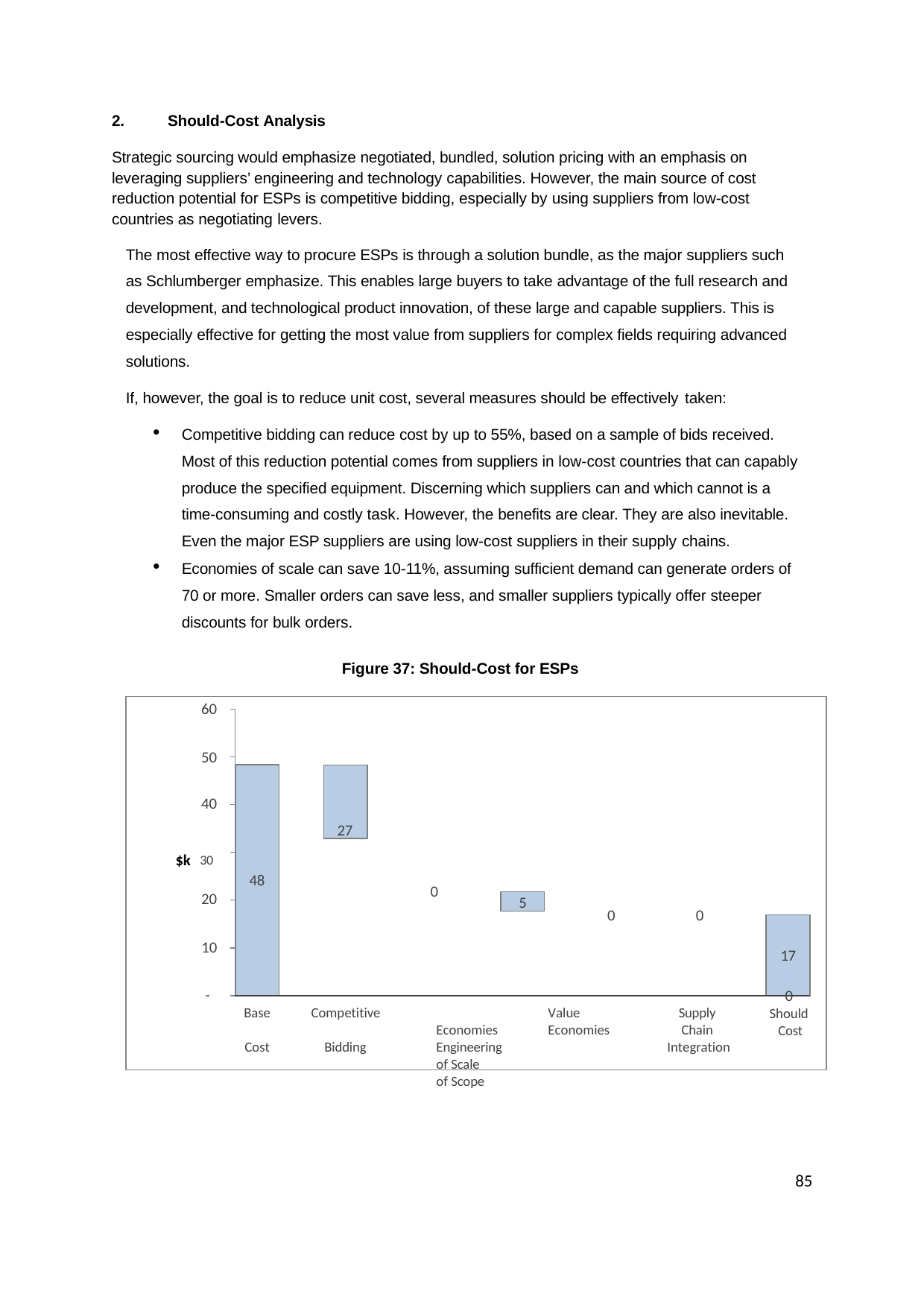

Should-Cost Analysis

Strategic sourcing would emphasize negotiated, bundled, solution pricing with an emphasis on  leveraging suppliers’ engineering and technology capabilities. However, the main source of cost  reduction potential for ESPs is competitive bidding, especially by using suppliers from low-cost  countries as negotiating levers.
The most effective way to procure ESPs is through a solution bundle, as the major suppliers such  as Schlumberger emphasize. This enables large buyers to take advantage of the full research and  development, and technological product innovation, of these large and capable suppliers. This is  especially effective for getting the most value from suppliers for complex fields requiring advanced  solutions.

If, however, the goal is to reduce unit cost, several measures should be effectively taken:
Competitive bidding can reduce cost by up to 55%, based on a sample of bids received.  Most of this reduction potential comes from suppliers in low-cost countries that can capably  produce the specified equipment. Discerning which suppliers can and which cannot is a  time-consuming and costly task. However, the benefits are clear. They are also inevitable.  Even the major ESP suppliers are using low-cost suppliers in their supply chains.
Economies of scale can save 10-11%, assuming sufficient demand can generate orders of  70 or more. Smaller orders can save less, and smaller suppliers typically offer steeper  discounts for bulk orders.

Figure 37: Should-Cost for ESPs

60

50

27
40

$k  30

48
0
20
5

0
0

10
17

-
0
Should  Cost

Base  Cost
Competitive		Value	Economies	Economies  Bidding	Engineering		of Scale		of Scope
Supply  Chain  Integration
85